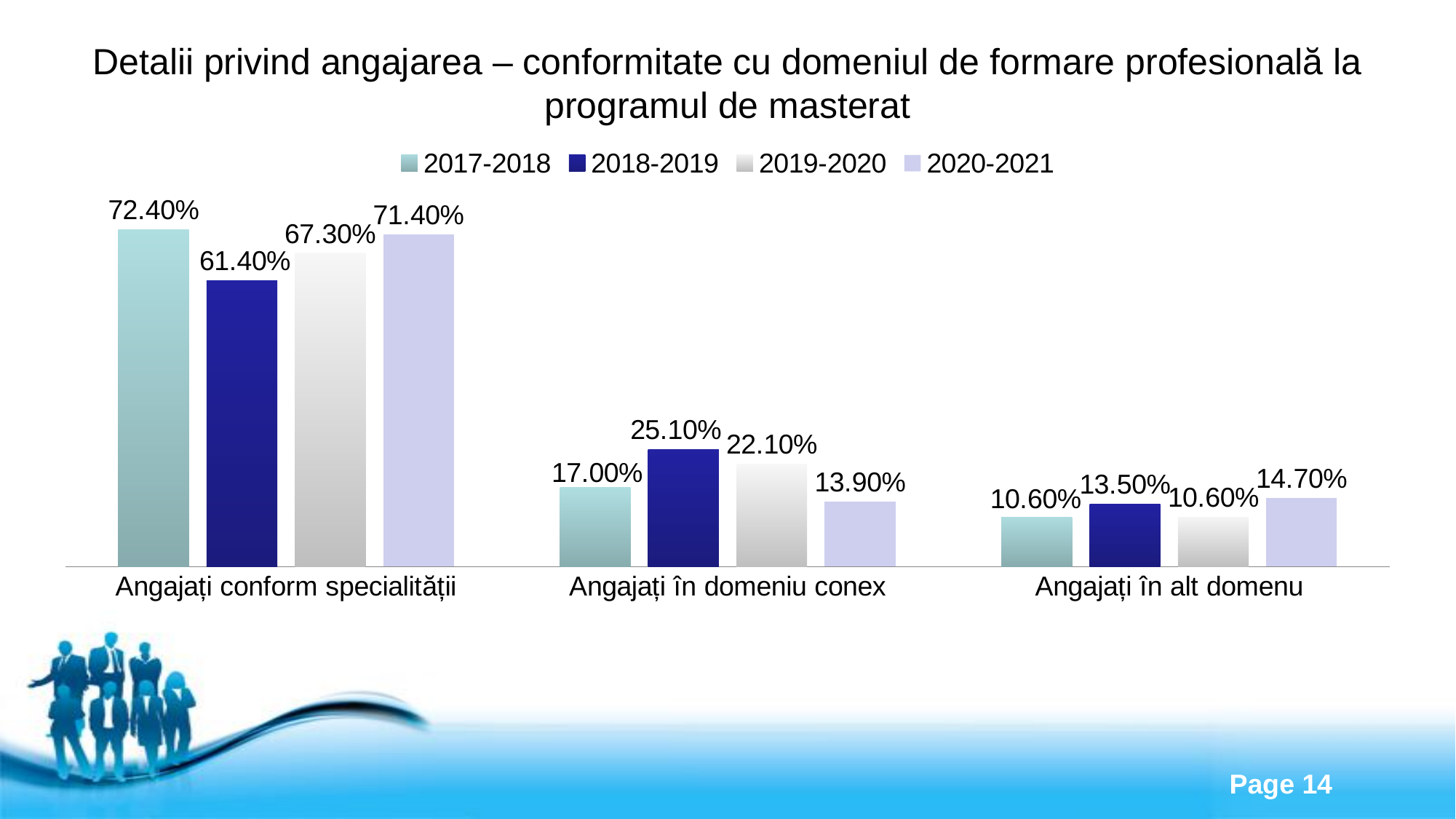

# Detalii privind angajarea – conformitate cu domeniul de formare profesională la programul de masterat

### Chart

| Category | 2017-2018 | 2018-2019 | 2019-2020 | 2020-2021 |
|---|---|---|---|---|
| Angajați conform specialității | 0.724 | 0.614 | 0.673 | 0.714 |
| Angajați în domeniu conex | 0.17 | 0.251 | 0.221 | 0.139 |
| Angajați în alt domenu | 0.106 | 0.135 | 0.106 | 0.147 |